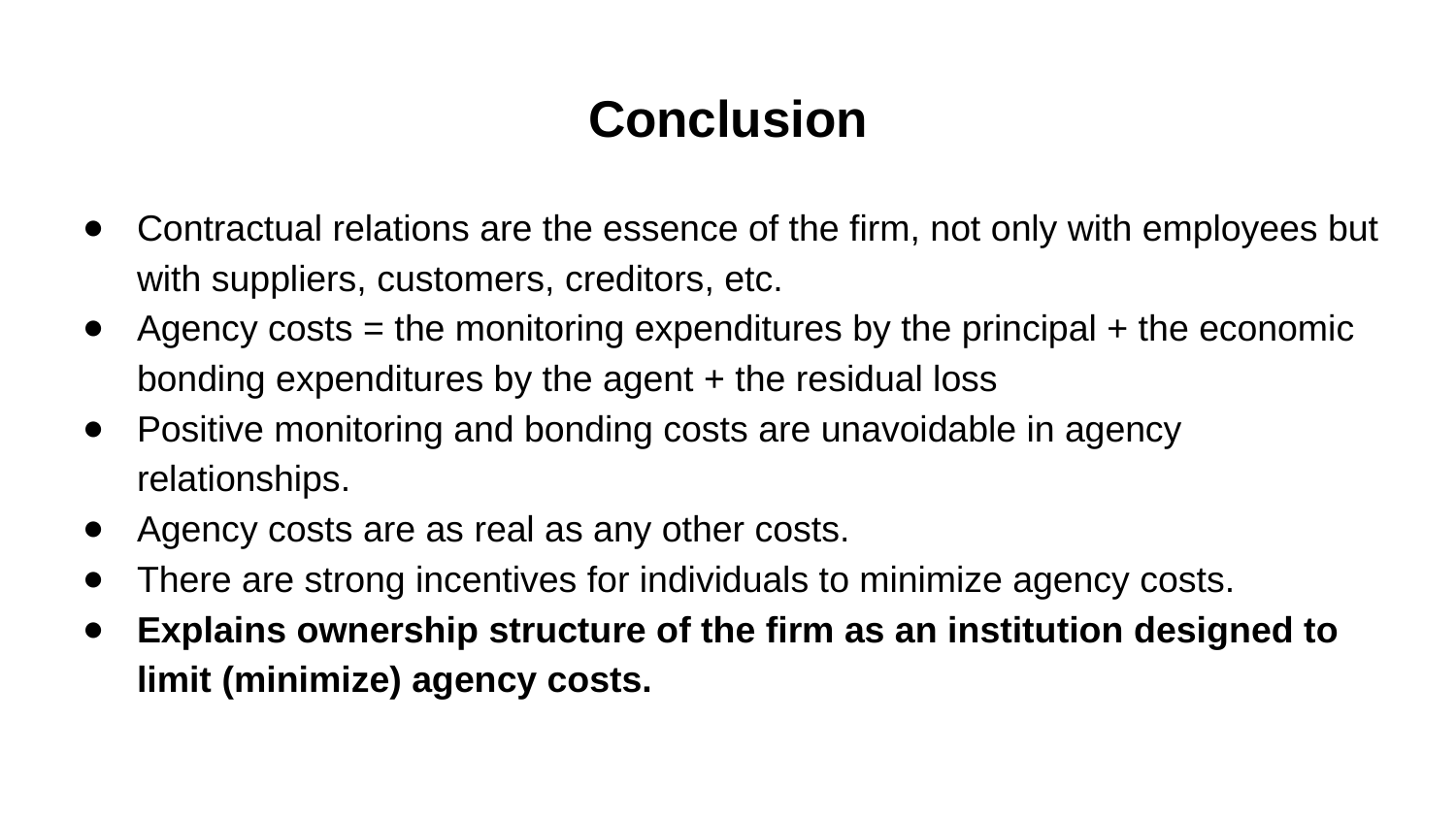

# Conclusion
Contractual relations are the essence of the firm, not only with employees but with suppliers, customers, creditors, etc.
Agency costs = the monitoring expenditures by the principal + the economic bonding expenditures by the agent + the residual loss
Positive monitoring and bonding costs are unavoidable in agency relationships.
Agency costs are as real as any other costs.
There are strong incentives for individuals to minimize agency costs.
Explains ownership structure of the firm as an institution designed to limit (minimize) agency costs.